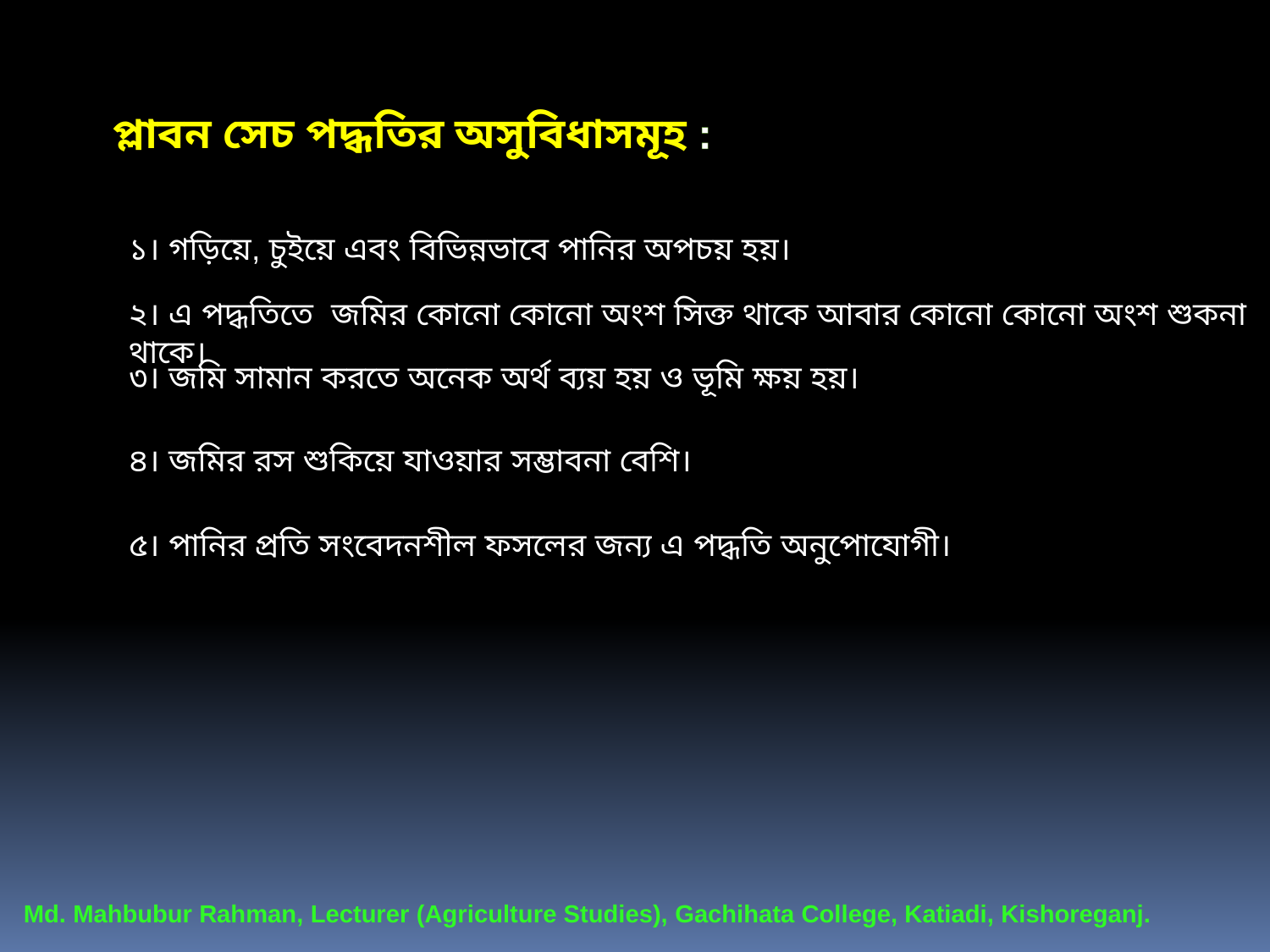

প্লাবন সেচ পদ্ধতির অসুবিধাসমূহ :
১। গড়িয়ে, চুইয়ে এবং বিভিন্নভাবে পানির অপচয় হয়।
২। এ পদ্ধতিতে  জমির কোনো কোনো অংশ সিক্ত থাকে আবার কোনো কোনো অংশ শুকনা থাকে।
৩। জমি সামান করতে অনেক অর্থ ব্যয় হয় ও ভূমি ক্ষয় হয়।
৪। জমির রস শুকিয়ে যাওয়ার সম্ভাবনা বেশি।
৫। পানির প্রতি সংবেদনশীল ফসলের জন্য এ পদ্ধতি অনুপোযোগী।
Md. Mahbubur Rahman, Lecturer (Agriculture Studies), Gachihata College, Katiadi, Kishoreganj.